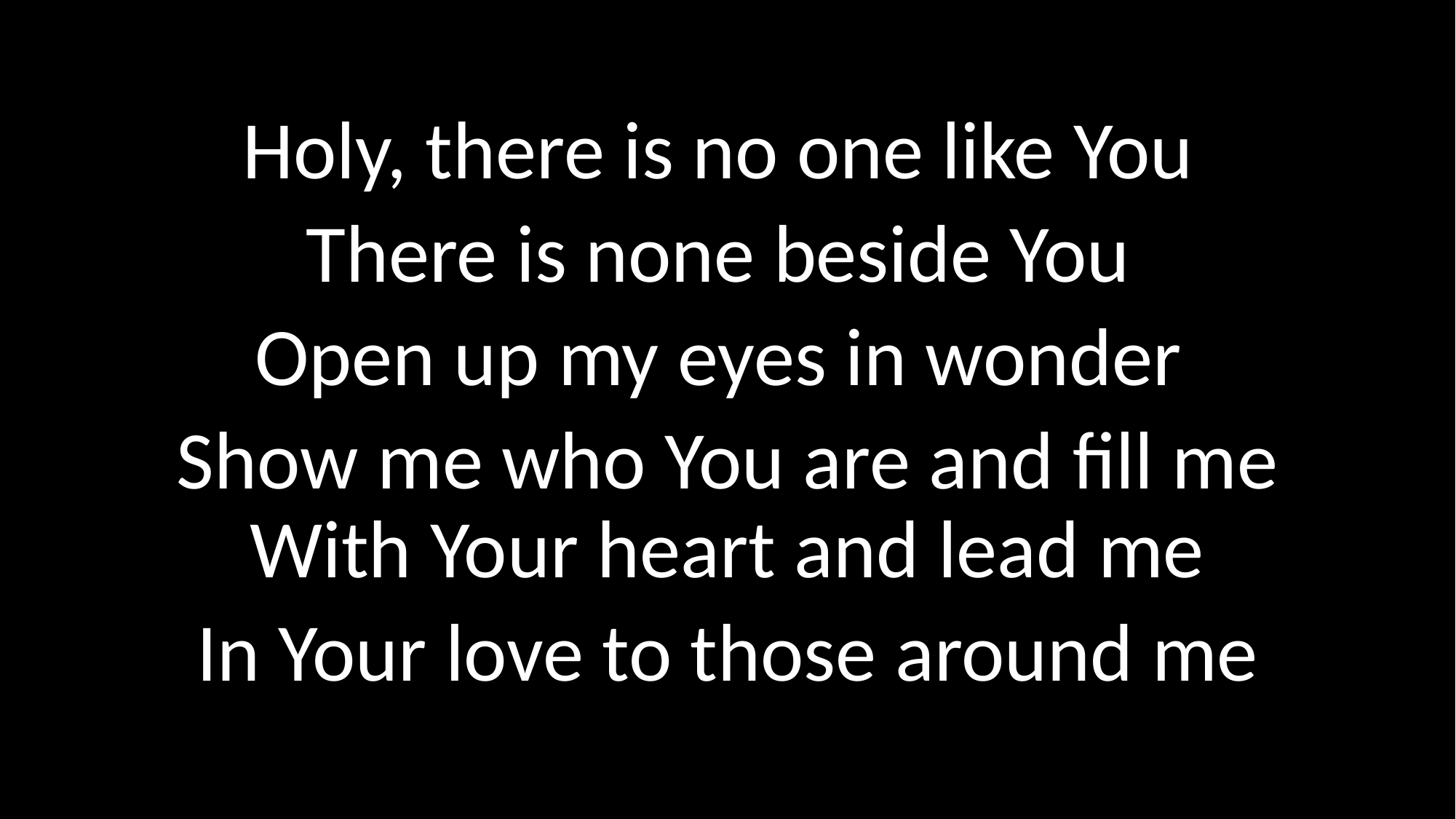

Holy, there is no one like You
There is none beside You
Open up my eyes in wonder
Show me who You are and fill me With Your heart and lead me
 In Your love to those around me